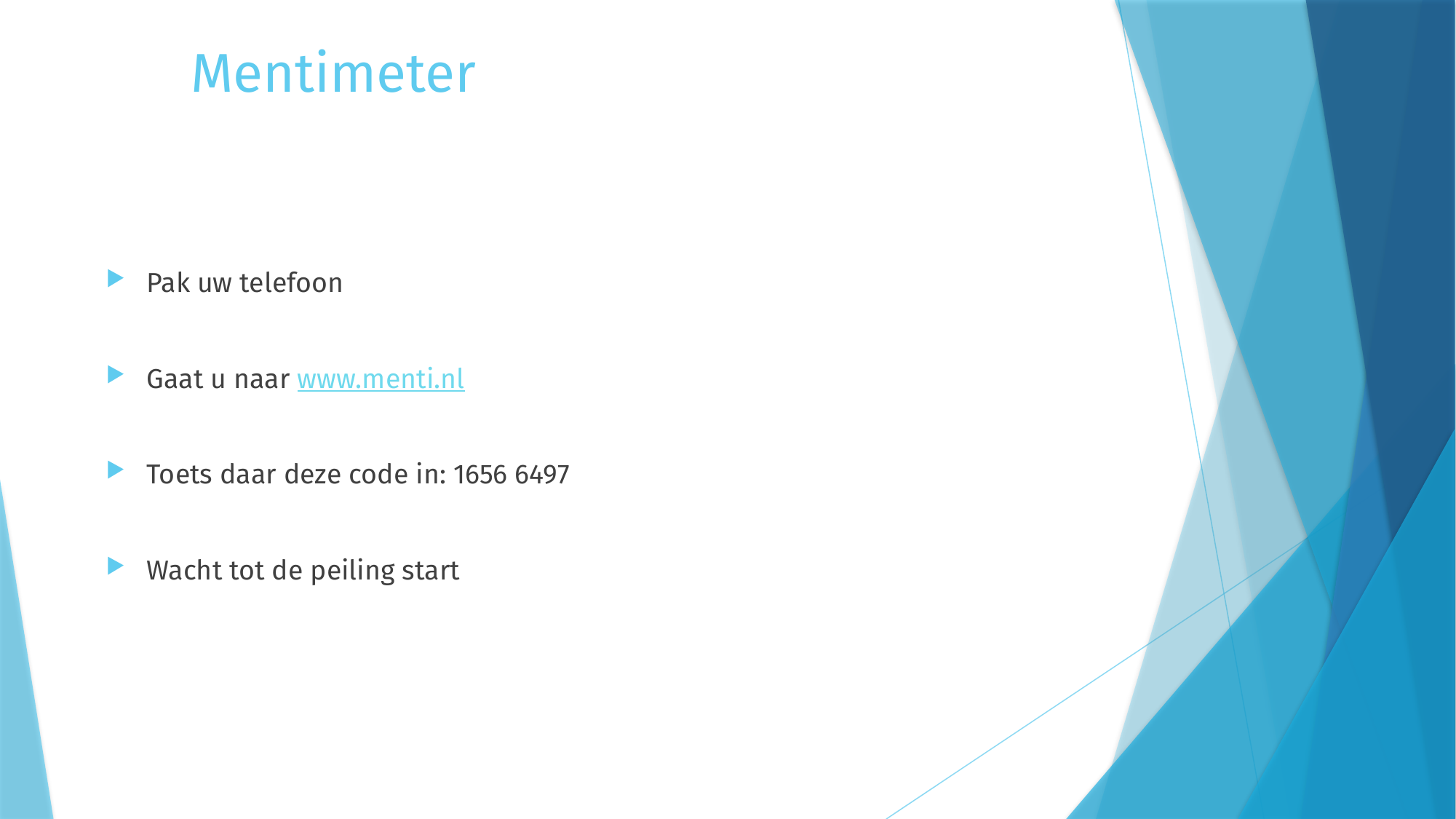

# Mentimeter

Pak uw telefoon

Gaat u naar www.menti.nl

Toets daar deze code in: 1656 6497

Wacht tot de peiling start